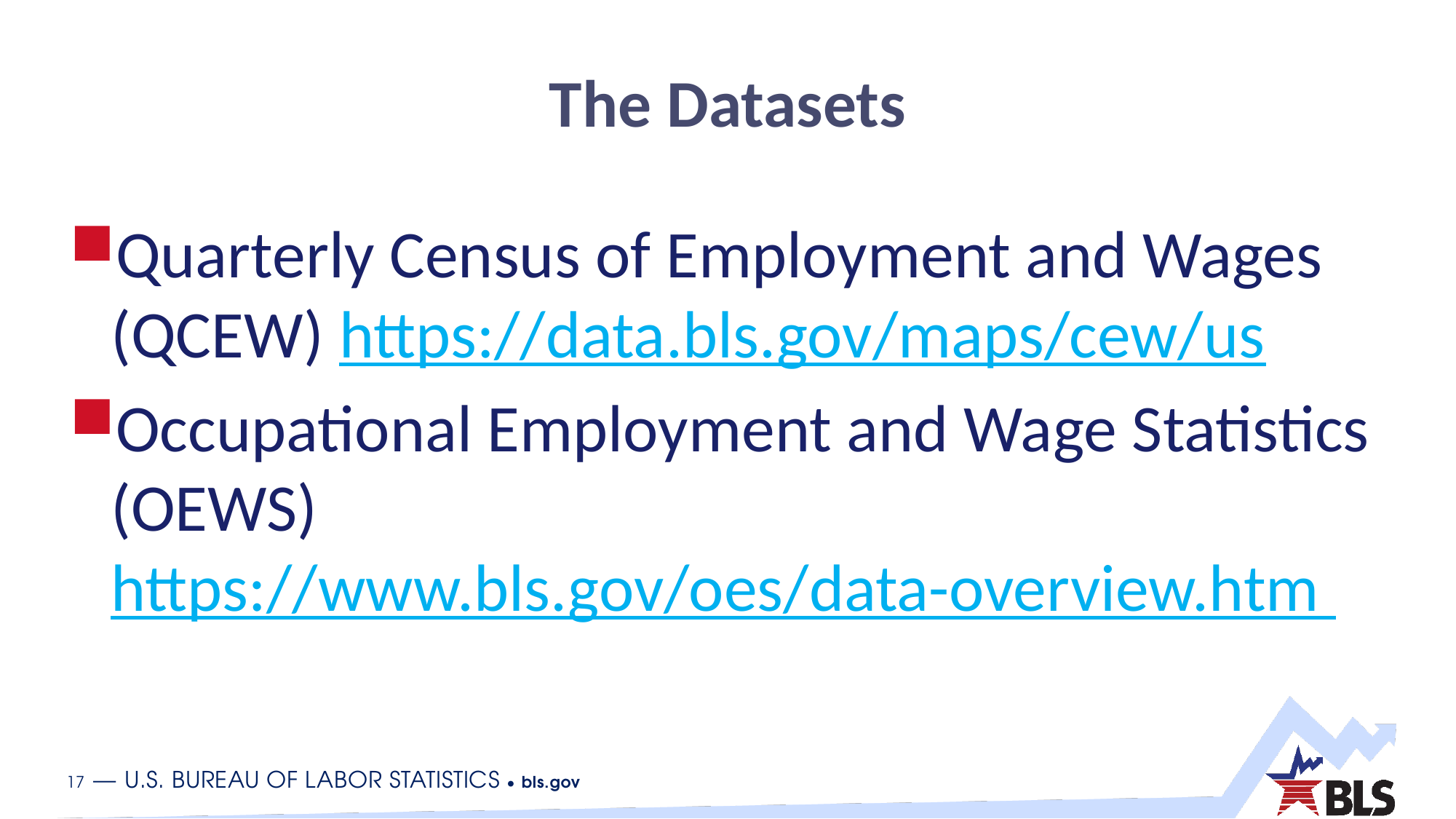

# The Datasets
Quarterly Census of Employment and Wages (QCEW) https://data.bls.gov/maps/cew/us
Occupational Employment and Wage Statistics (OEWS) https://www.bls.gov/oes/data-overview.htm